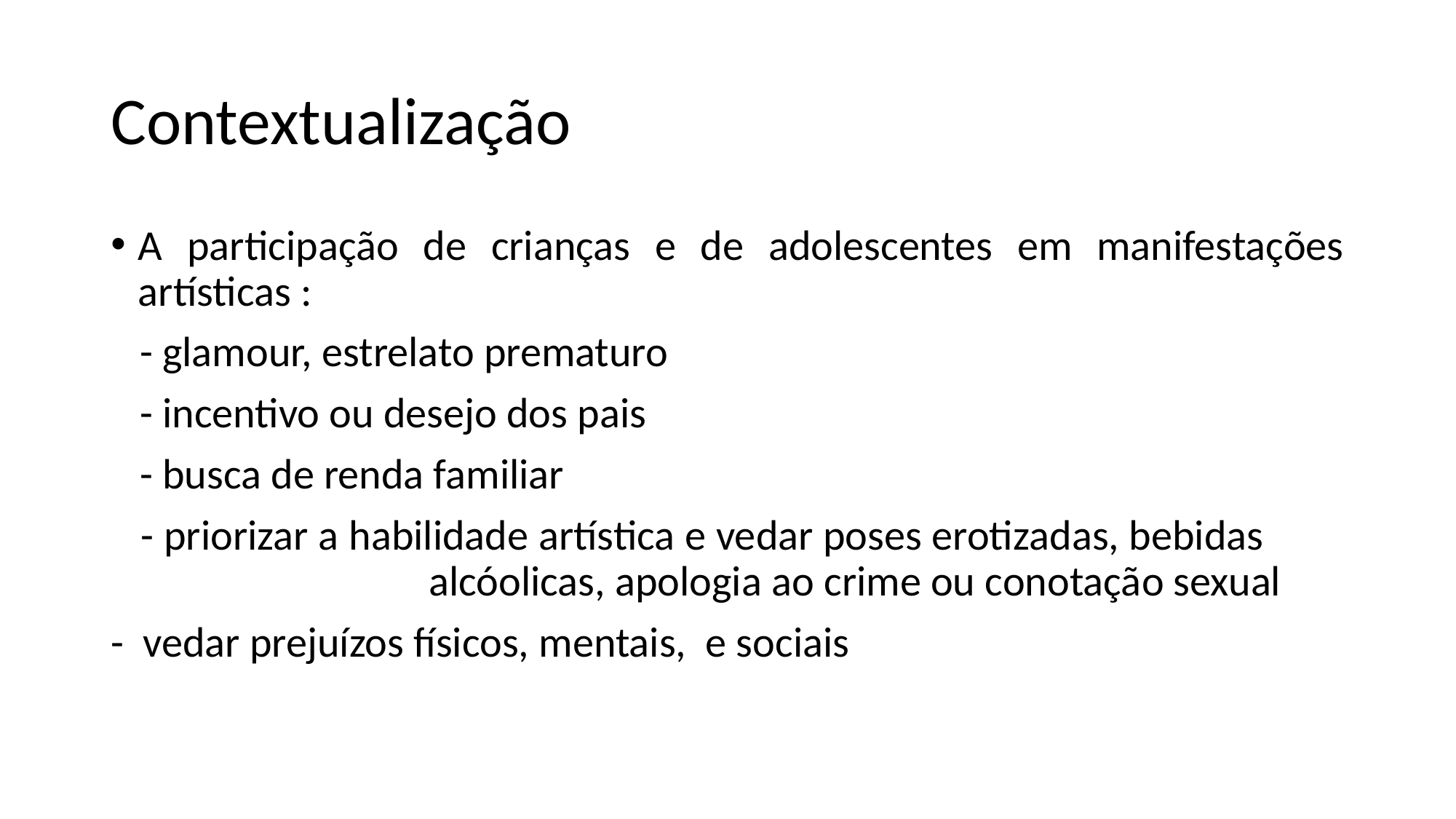

# Contextualização
A participação de crianças e de adolescentes em manifestações artísticas :
   - glamour, estrelato prematuro
   - incentivo ou desejo dos pais
   - busca de renda familiar
   - priorizar a habilidade artística e vedar poses erotizadas, bebidas                                          alcóolicas, apologia ao crime ou conotação sexual
-  vedar prejuízos físicos, mentais,  e sociais